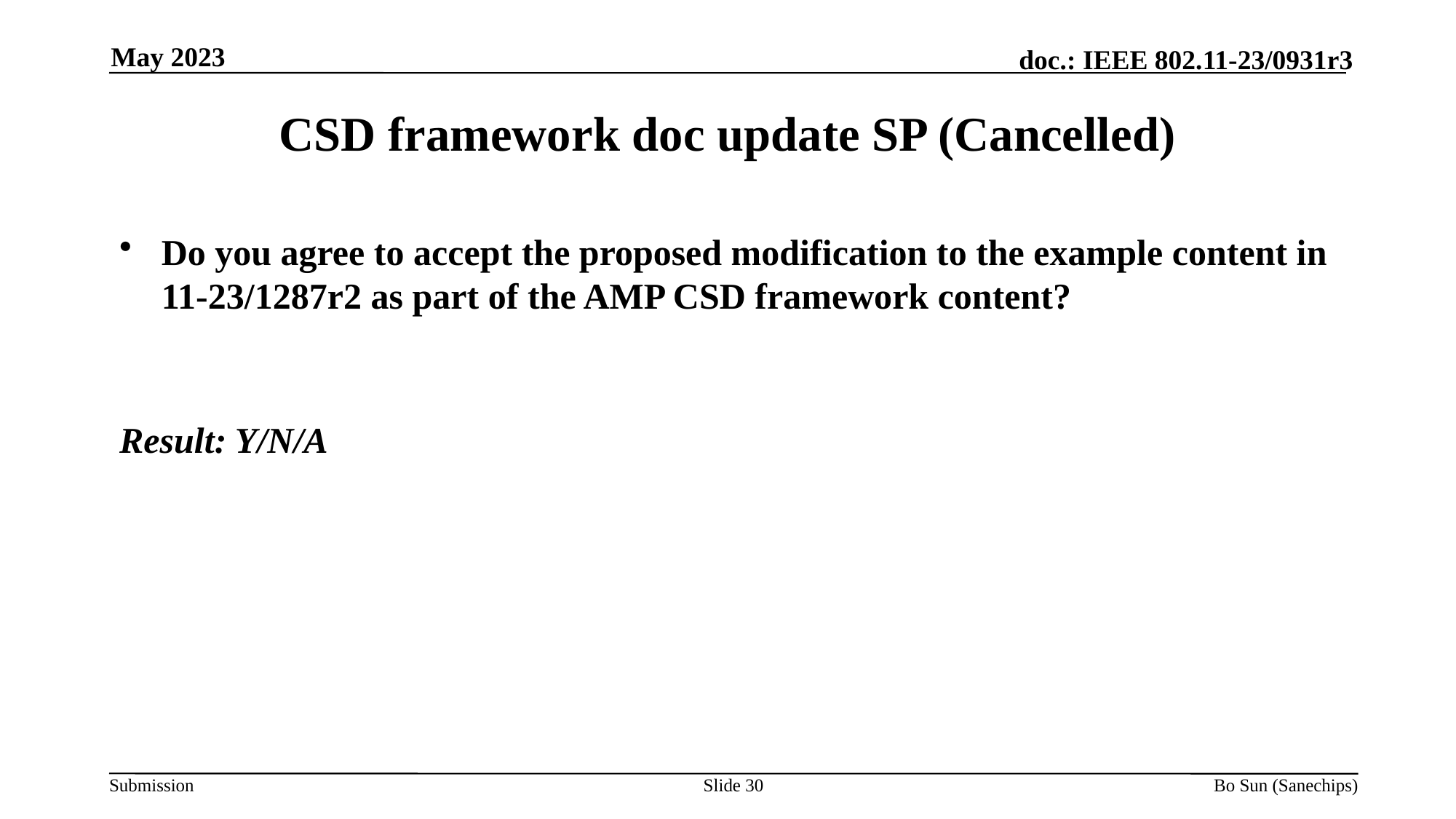

May 2023
CSD framework doc update SP (Cancelled)
Do you agree to accept the proposed modification to the example content in 11-23/1287r2 as part of the AMP CSD framework content?

Result: Y/N/A
Slide 30
Bo Sun (Sanechips)